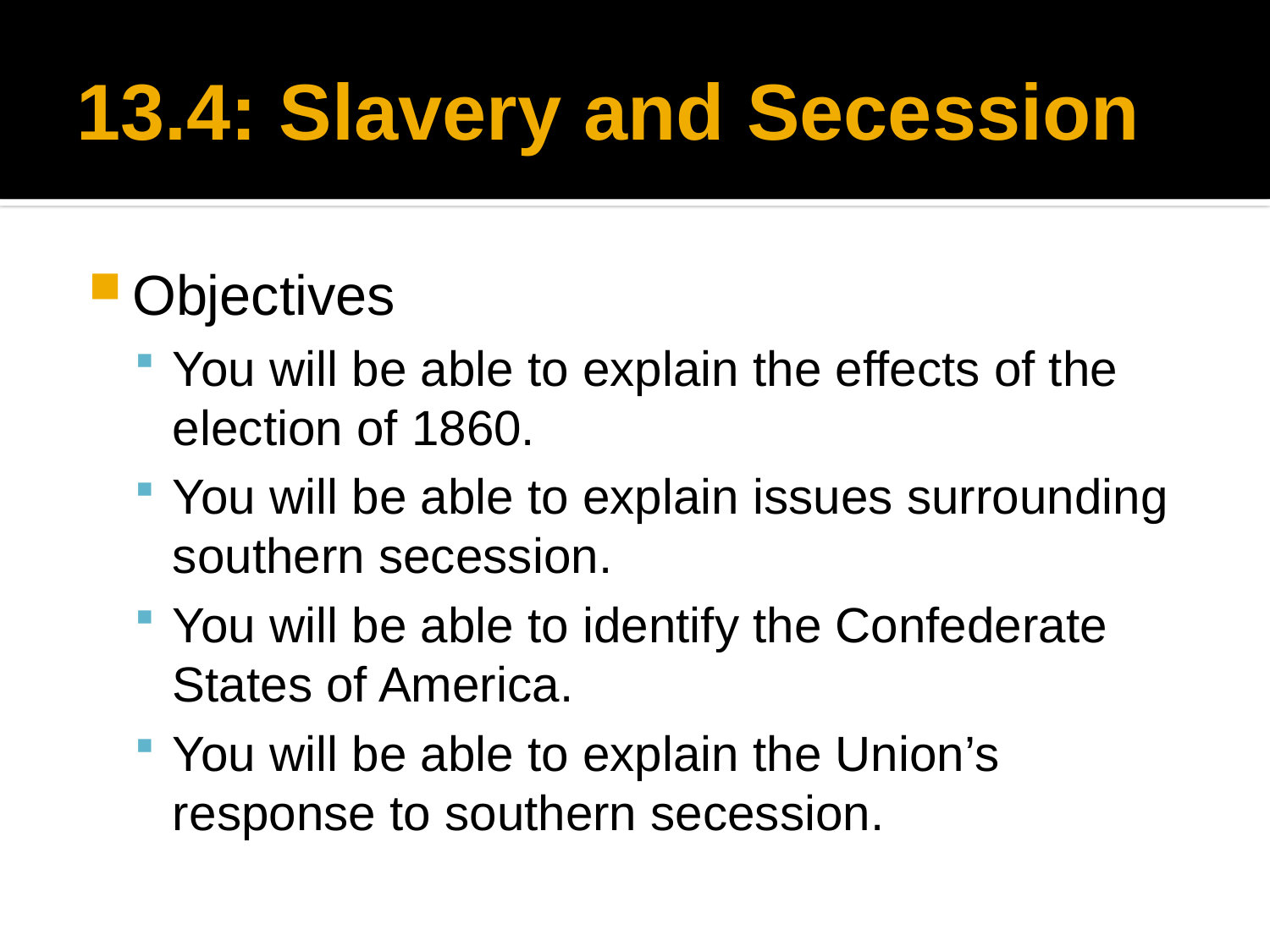

# 13.4: Slavery and Secession
Objectives
You will be able to explain the effects of the election of 1860.
You will be able to explain issues surrounding southern secession.
You will be able to identify the Confederate States of America.
You will be able to explain the Union’s response to southern secession.